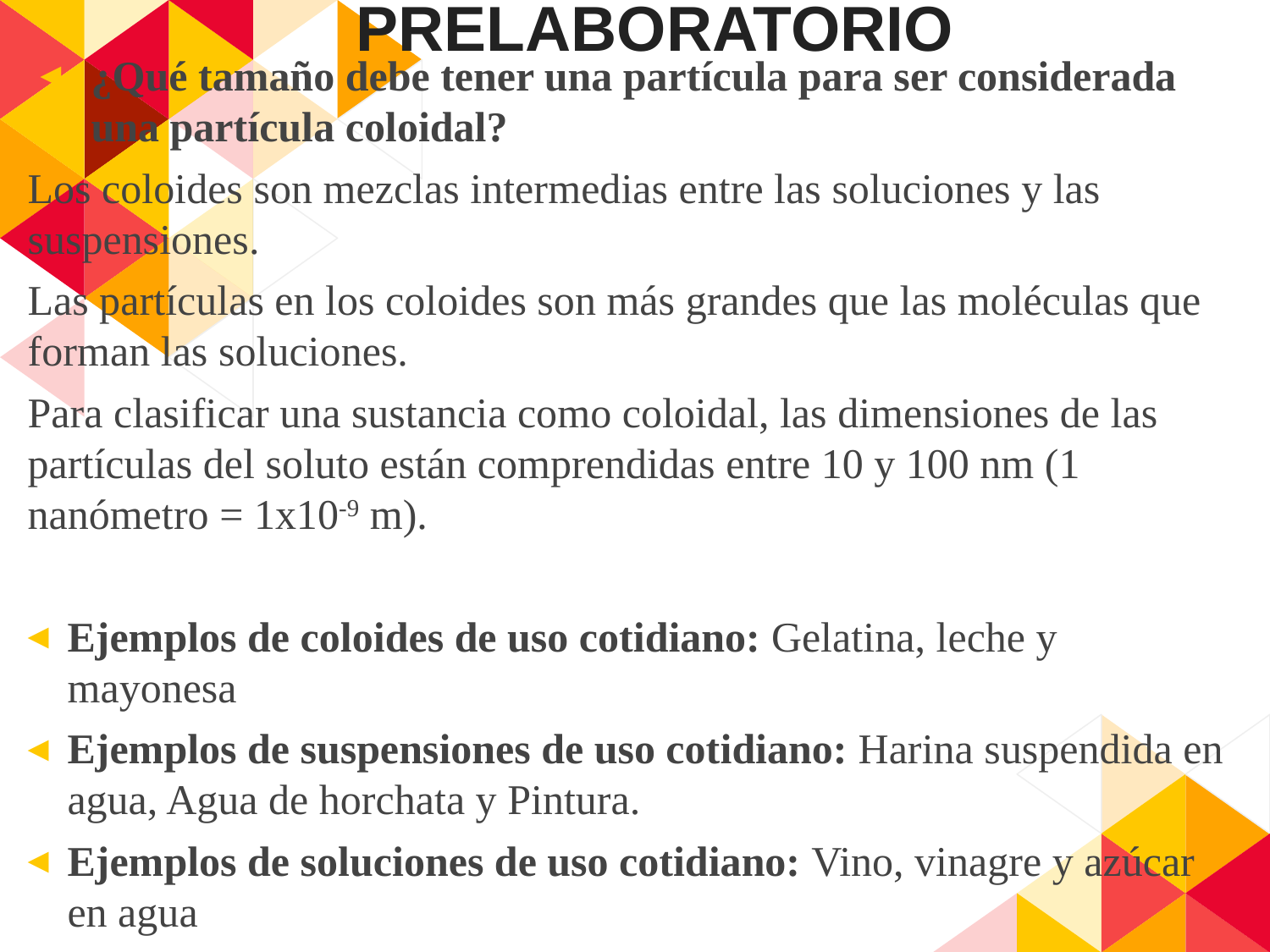

# CUESTIONARIO DE PRELABORATORIO
¿Qué tamaño debe tener una partícula para ser considerada una partícula coloidal?
Los coloides son mezclas intermedias entre las soluciones y las suspensiones.
Las partículas en los coloides son más grandes que las moléculas que forman las soluciones.
Para clasificar una sustancia como coloidal, las dimensiones de las partículas del soluto están comprendidas entre 10 y 100 nm (1 nanómetro = 1x10-9 m).

Ejemplos de coloides de uso cotidiano: Gelatina, leche y mayonesa
Ejemplos de suspensiones de uso cotidiano: Harina suspendida en agua, Agua de horchata y Pintura.
Ejemplos de soluciones de uso cotidiano: Vino, vinagre y azúcar en agua